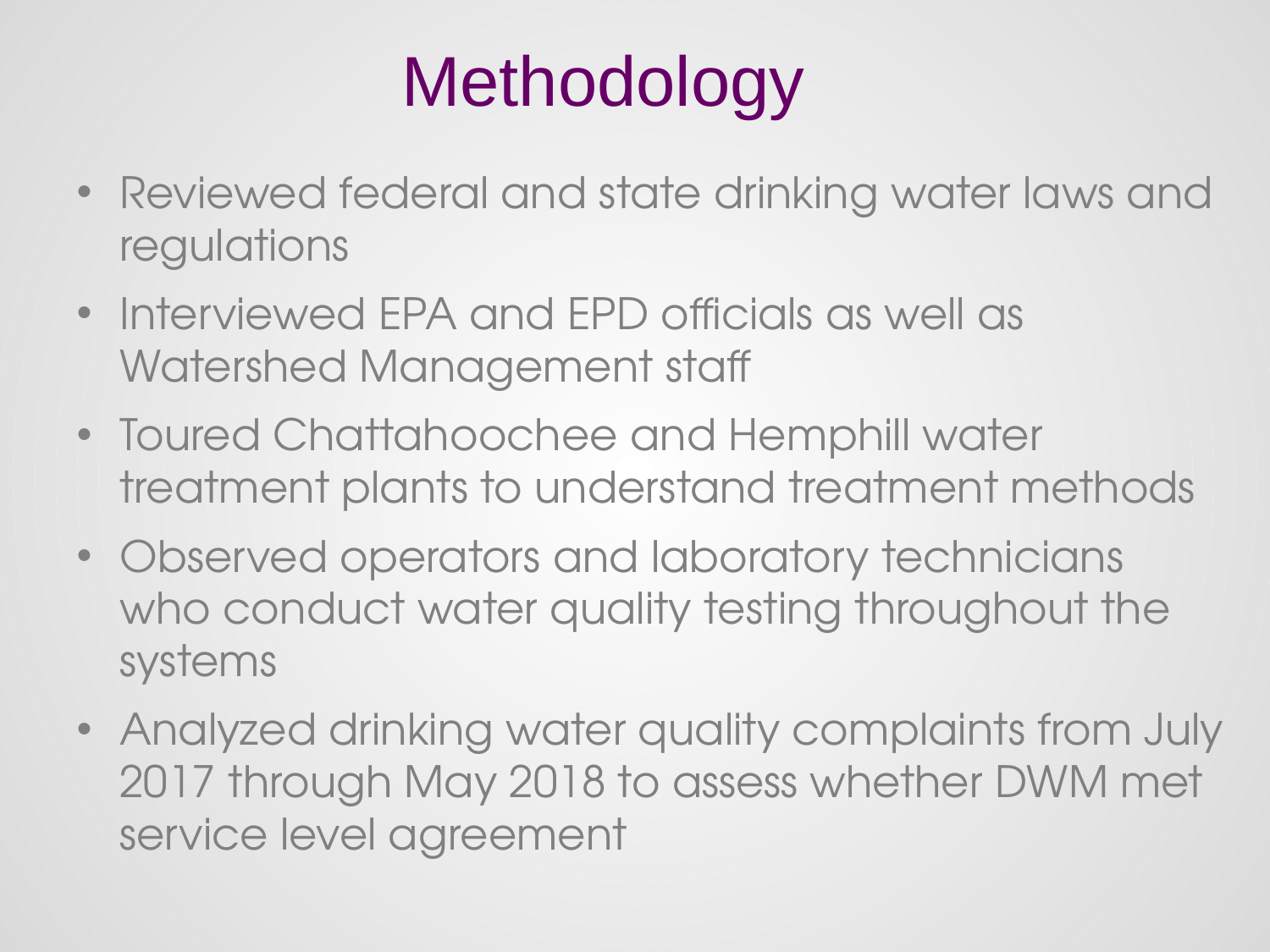

# Methodology
Reviewed federal and state drinking water laws and regulations
Interviewed EPA and EPD officials as well as Watershed Management staff
Toured Chattahoochee and Hemphill water treatment plants to understand treatment methods
Observed operators and laboratory technicians who conduct water quality testing throughout the systems
Analyzed drinking water quality complaints from July 2017 through May 2018 to assess whether DWM met service level agreement